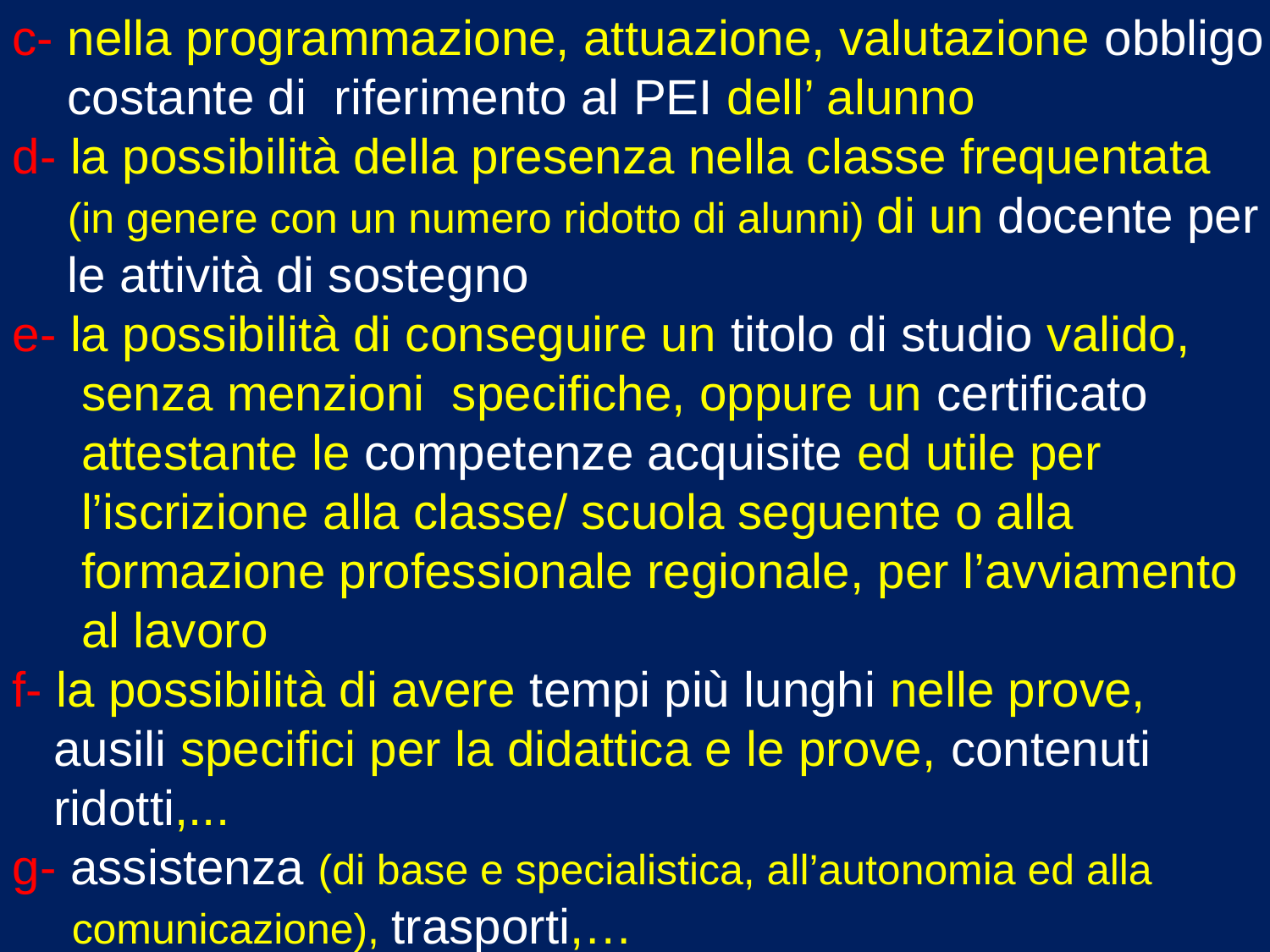

c- nella programmazione, attuazione, valutazione obbligo
    costante di  riferimento al PEI dell’ alunno
d- la possibilità della presenza nella classe frequentata
    (in genere con un numero ridotto di alunni) di un docente per
    le attività di sostegno
e- la possibilità di conseguire un titolo di studio valido,
     senza menzioni  specifiche, oppure un certificato
     attestante le competenze acquisite ed utile per
     l’iscrizione alla classe/ scuola seguente o alla
     formazione professionale regionale, per l’avviamento
     al lavoro
f- la possibilità di avere tempi più lunghi nelle prove,
   ausili specifici per la didattica e le prove, contenuti
   ridotti,...
g- assistenza (di base e specialistica, all’autonomia ed alla
     comunicazione), trasporti,…